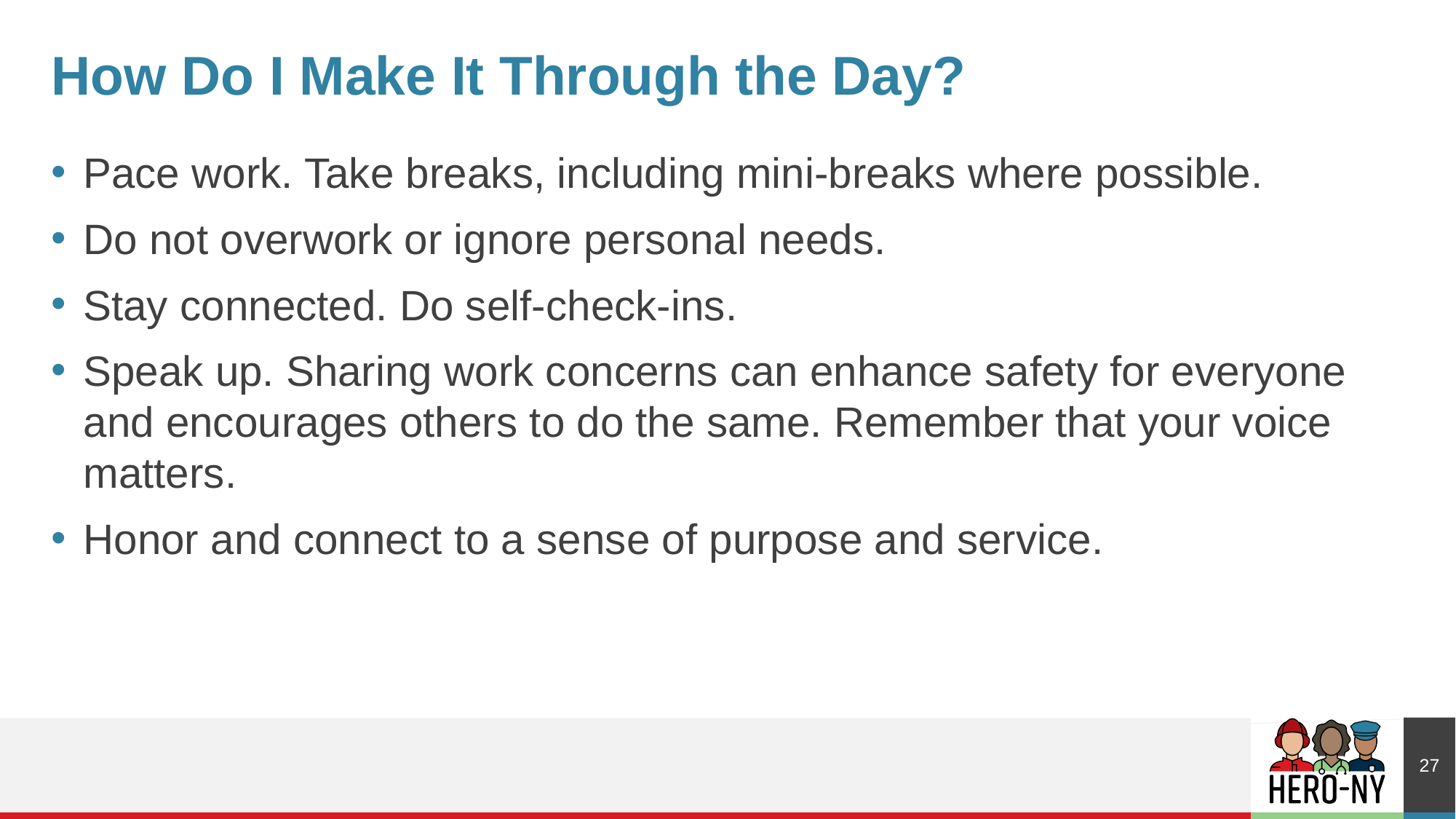

# How Do I Make It Through the Day?
Pace work. Take breaks, including mini-breaks where possible.
Do not overwork or ignore personal needs.
Stay connected. Do self-check-ins.
Speak up. Sharing work concerns can enhance safety for everyone and encourages others to do the same. Remember that your voice matters.
Honor and connect to a sense of purpose and service.
27